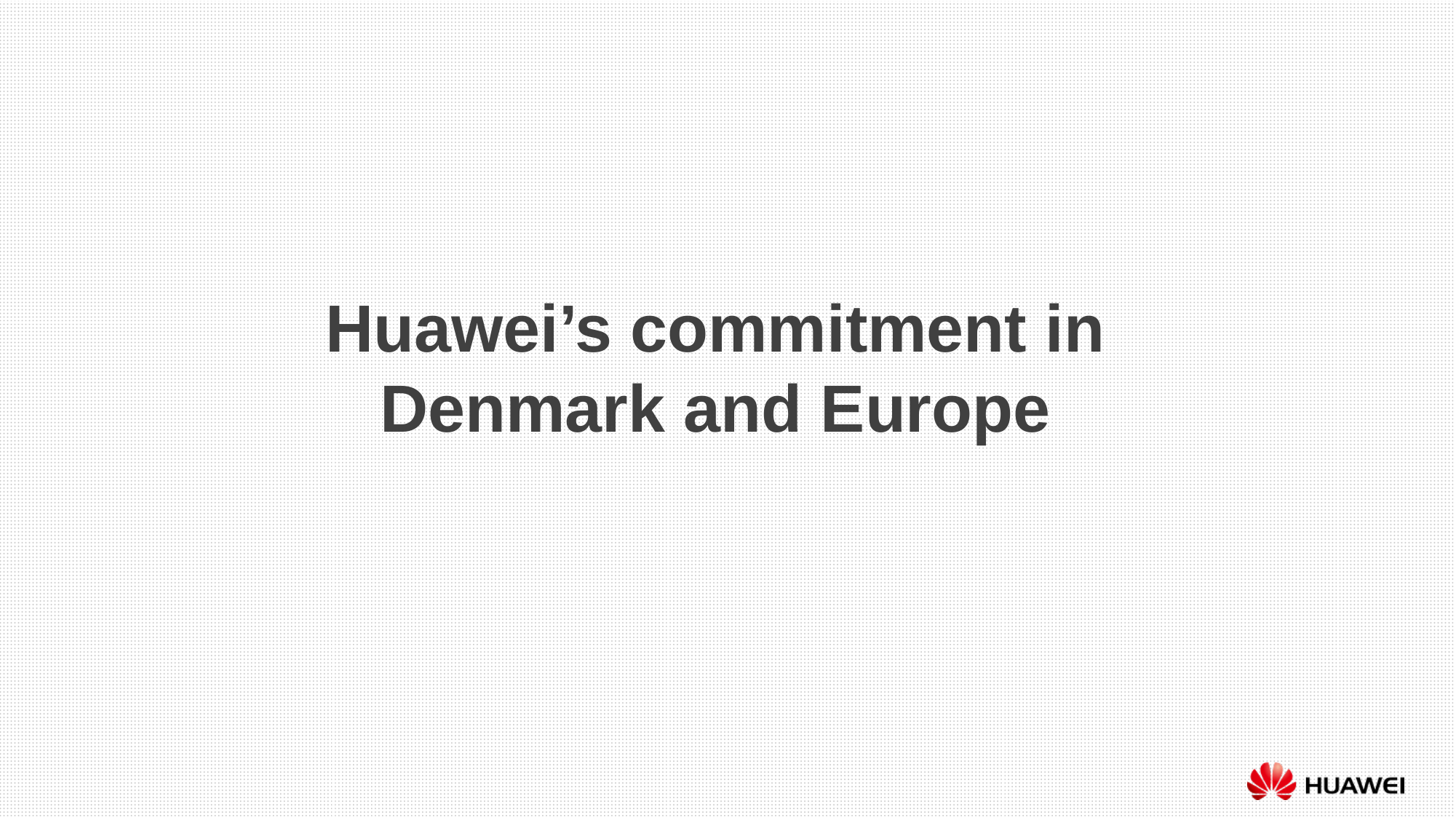

# Huawei’s commitment in Denmark and Europe